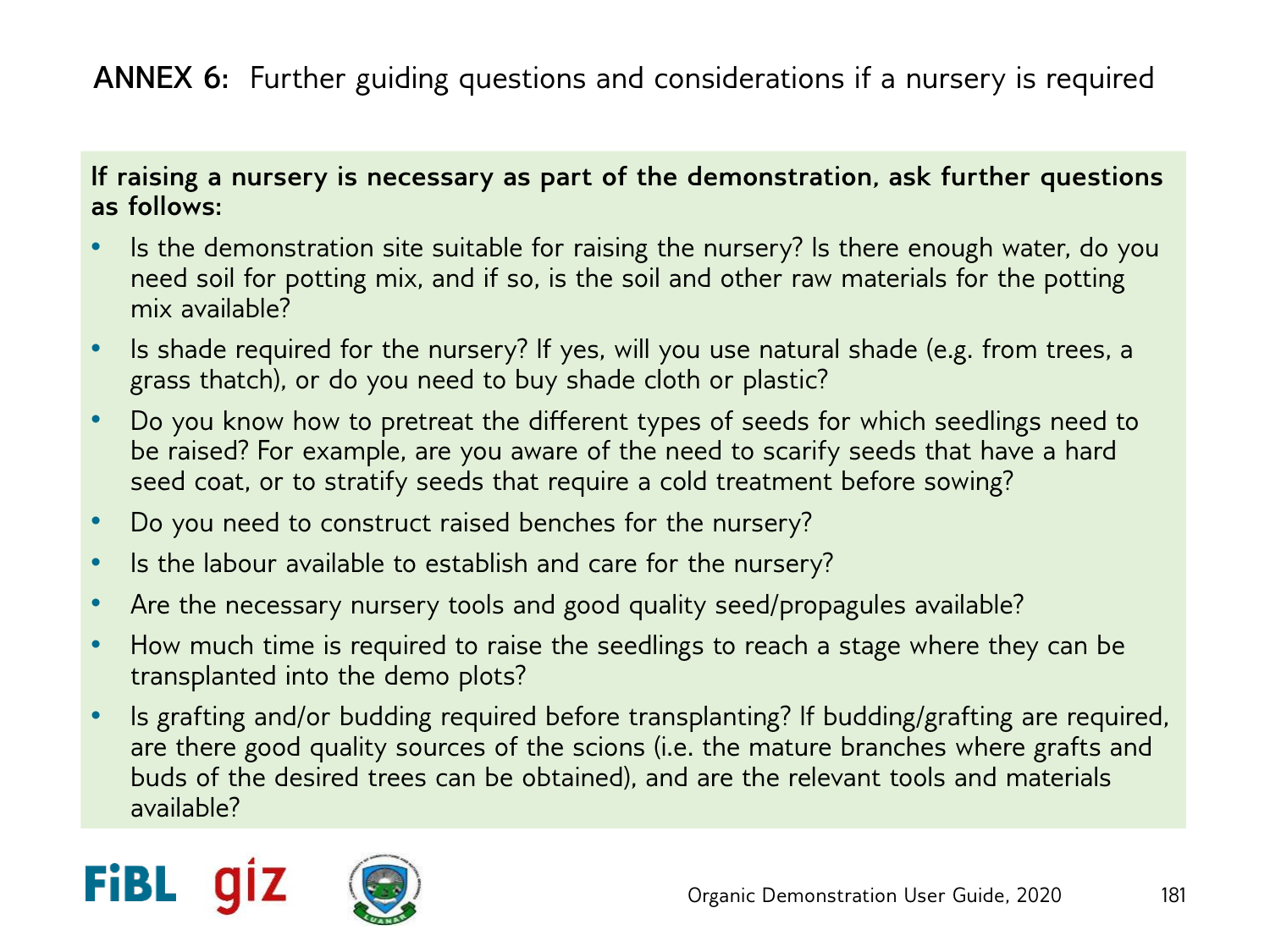

ANNEX 6:  Further guiding questions and considerations if a nursery is required
If raising a nursery is necessary as part of the demonstration, ask further questions as follows:
Is the demonstration site suitable for raising the nursery? Is there enough water, do you need soil for potting mix, and if so, is the soil and other raw materials for the potting mix available?
Is shade required for the nursery? If yes, will you use natural shade (e.g. from trees, a grass thatch), or do you need to buy shade cloth or plastic?
Do you know how to pretreat the different types of seeds for which seedlings need to be raised? For example, are you aware of the need to scarify seeds that have a hard seed coat, or to stratify seeds that require a cold treatment before sowing?
Do you need to construct raised benches for the nursery?
Is the labour available to establish and care for the nursery?
Are the necessary nursery tools and good quality seed/propagules available?
How much time is required to raise the seedlings to reach a stage where they can be transplanted into the demo plots?
Is grafting and/or budding required before transplanting? If budding/grafting are required, are there good quality sources of the scions (i.e. the mature branches where grafts and buds of the desired trees can be obtained), and are the relevant tools and materials available?
181
Organic Demonstration User Guide, 2020